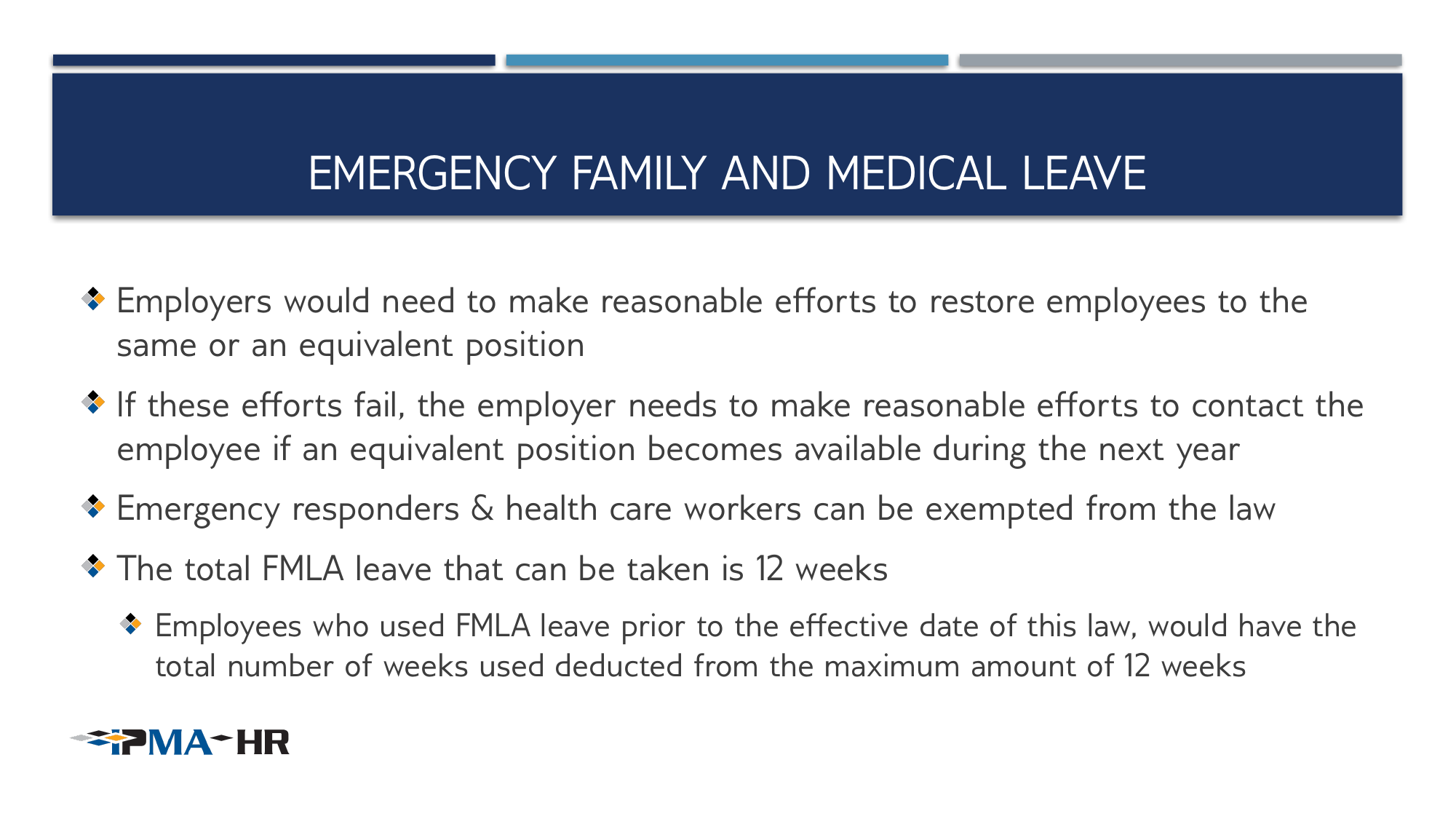

# Emergency family and Medical leave
Employers would need to make reasonable efforts to restore employees to the same or an equivalent position
If these efforts fail, the employer needs to make reasonable efforts to contact the employee if an equivalent position becomes available during the next year
Emergency responders & health care workers can be exempted from the law
The total FMLA leave that can be taken is 12 weeks
Employees who used FMLA leave prior to the effective date of this law, would have the total number of weeks used deducted from the maximum amount of 12 weeks